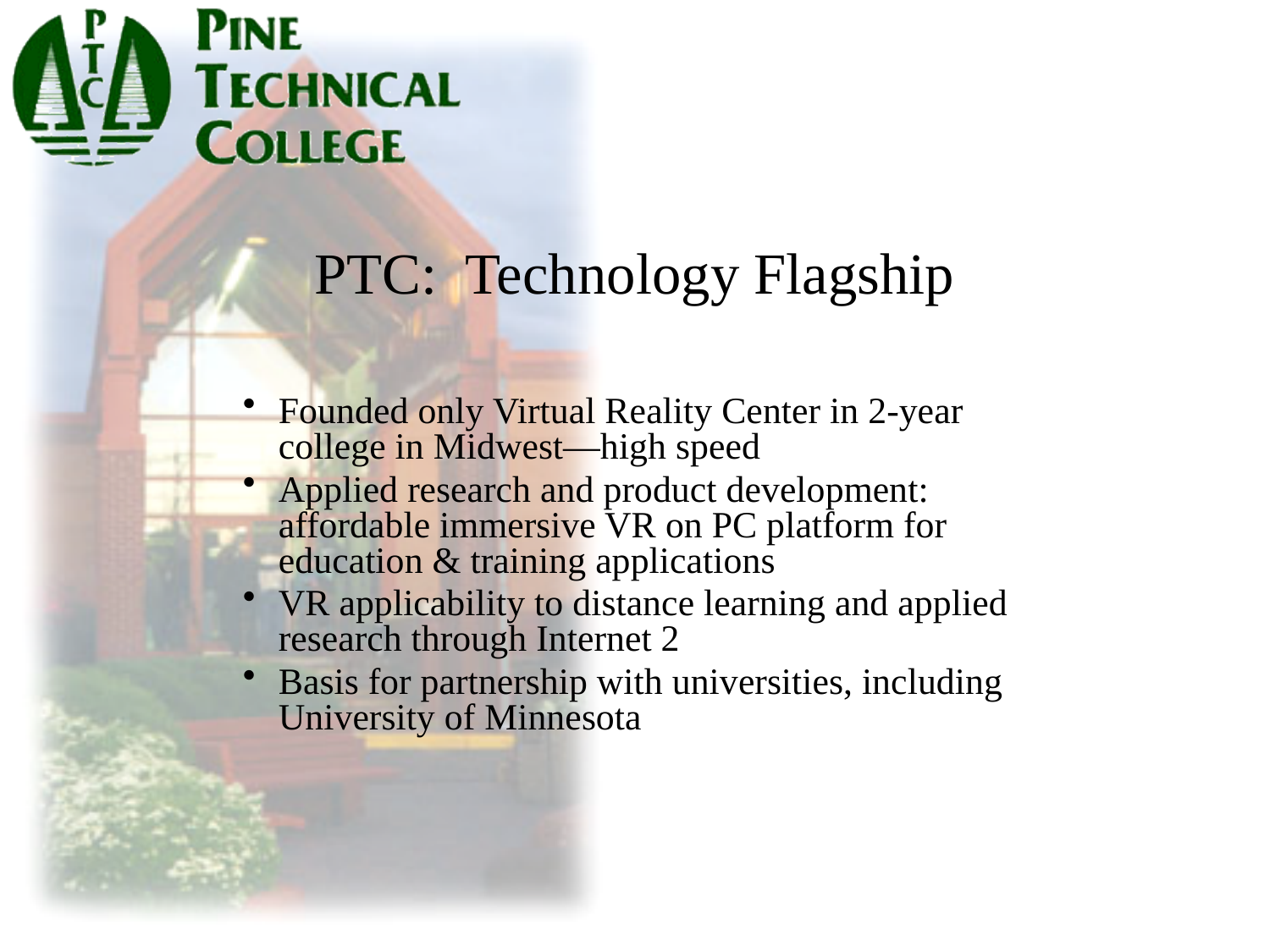

# PTC:  Technology Flagship
Founded only Virtual Reality Center in 2-year college in Midwest—high speed
Applied research and product development: affordable immersive VR on PC platform for education & training applications
VR applicability to distance learning and applied research through Internet 2
Basis for partnership with universities, including University of Minnesota